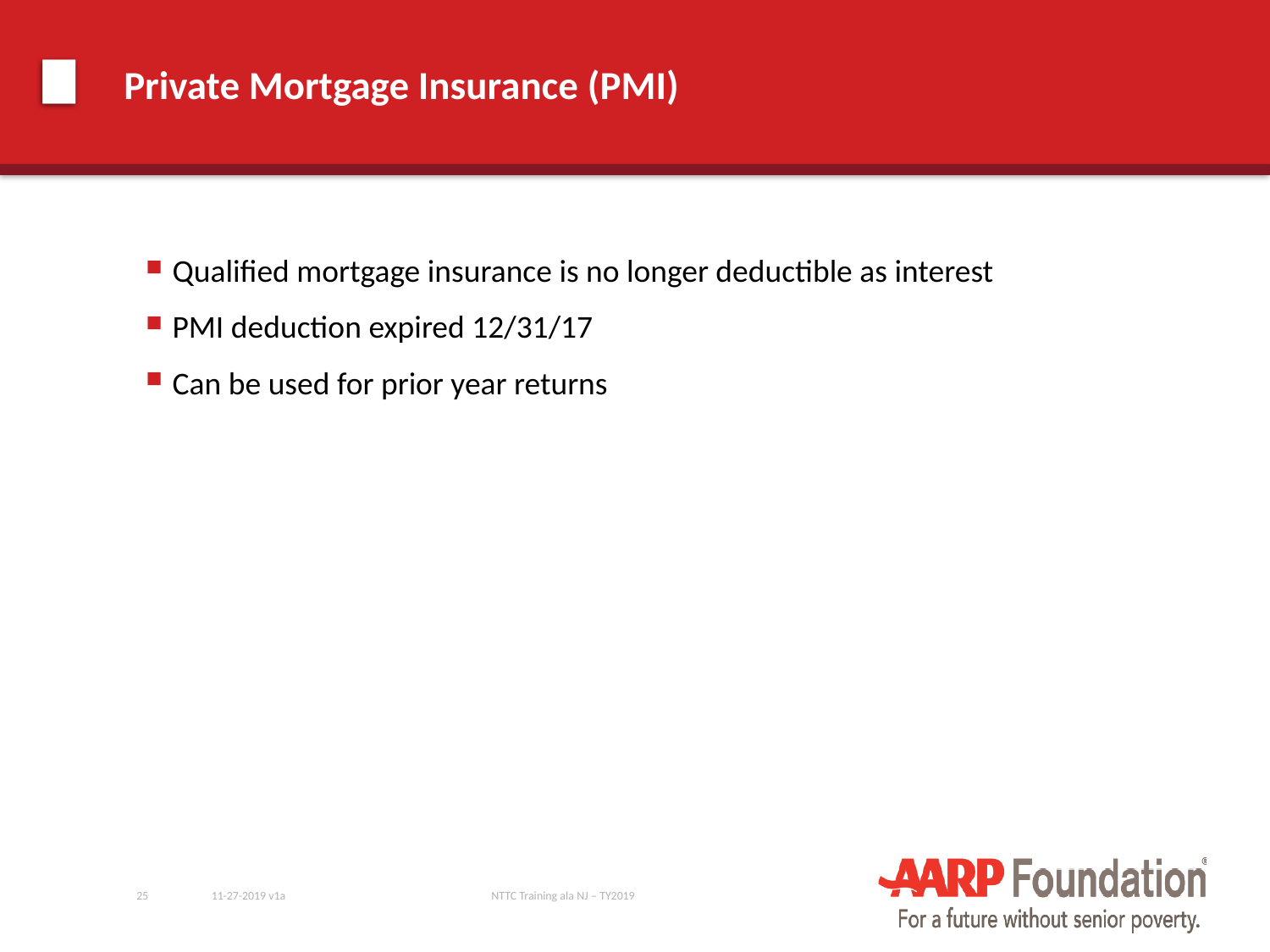

# Private Mortgage Insurance (PMI)
Qualified mortgage insurance is no longer deductible as interest
PMI deduction expired 12/31/17
Can be used for prior year returns

25
11-27-2019 v1a
NTTC Training ala NJ – TY2019